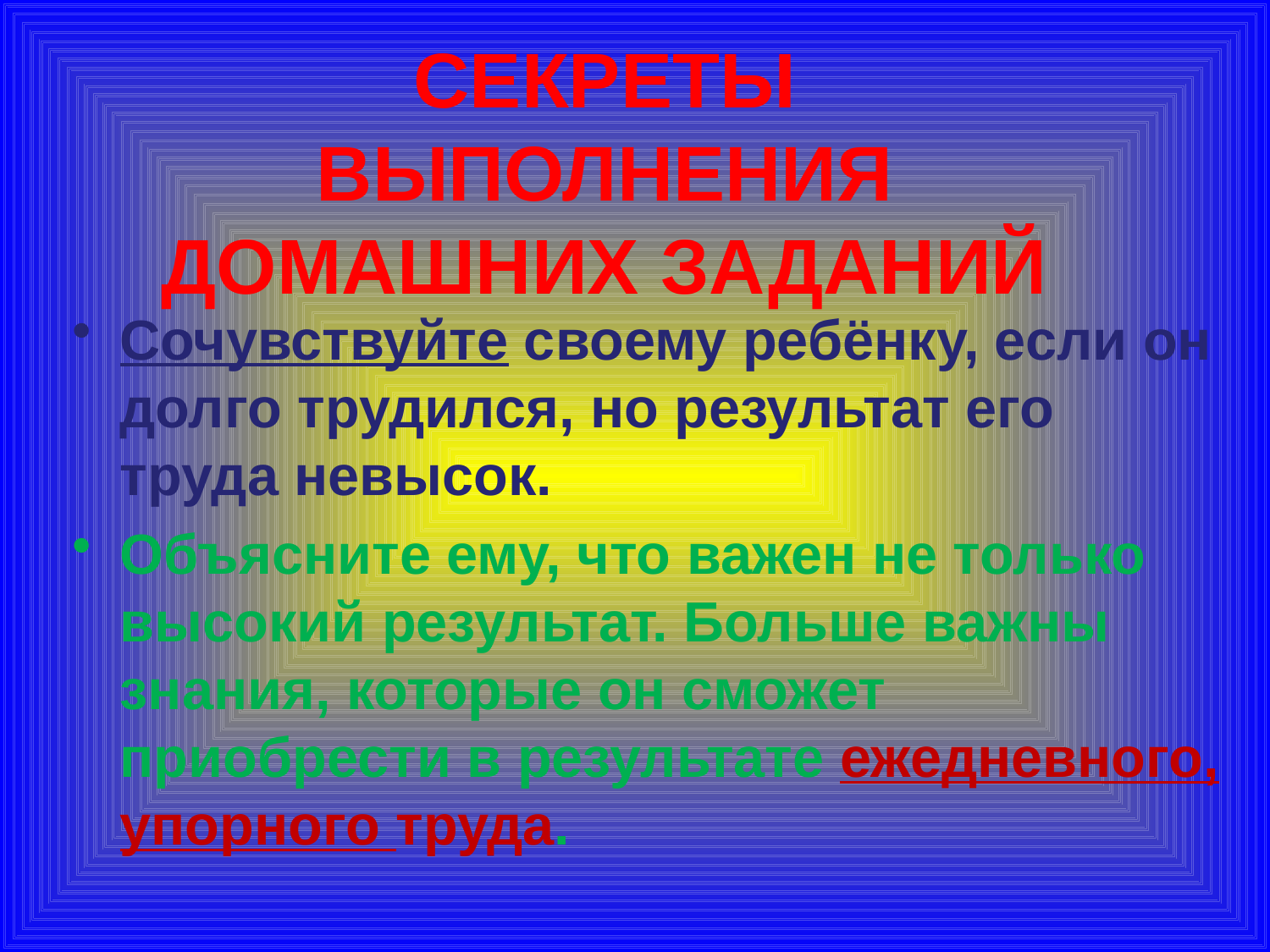

# СЕКРЕТЫ ВЫПОЛНЕНИЯ ДОМАШНИХ ЗАДАНИЙ
Сочувствуйте своему ребёнку, если он долго трудился, но результат его труда невысок.
Объясните ему, что важен не только высокий результат. Больше важны знания, которые он сможет приобрести в результате ежедневного, упорного труда.